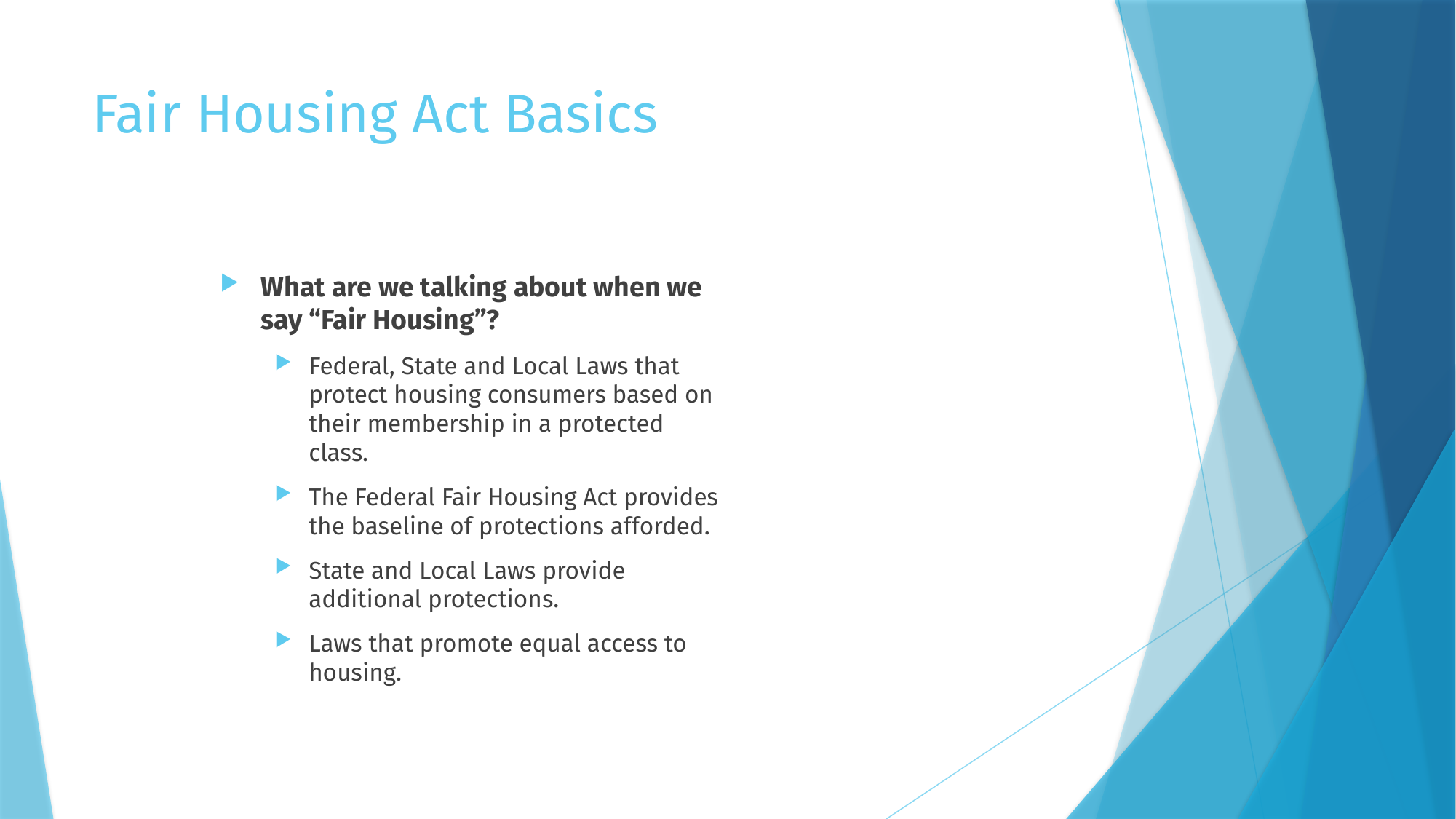

# Fair Housing Act Basics
What are we talking about when we say “Fair Housing”?
Federal, State and Local Laws that protect housing consumers based on their membership in a protected class.
The Federal Fair Housing Act provides the baseline of protections afforded.
State and Local Laws provide additional protections.
Laws that promote equal access to housing.